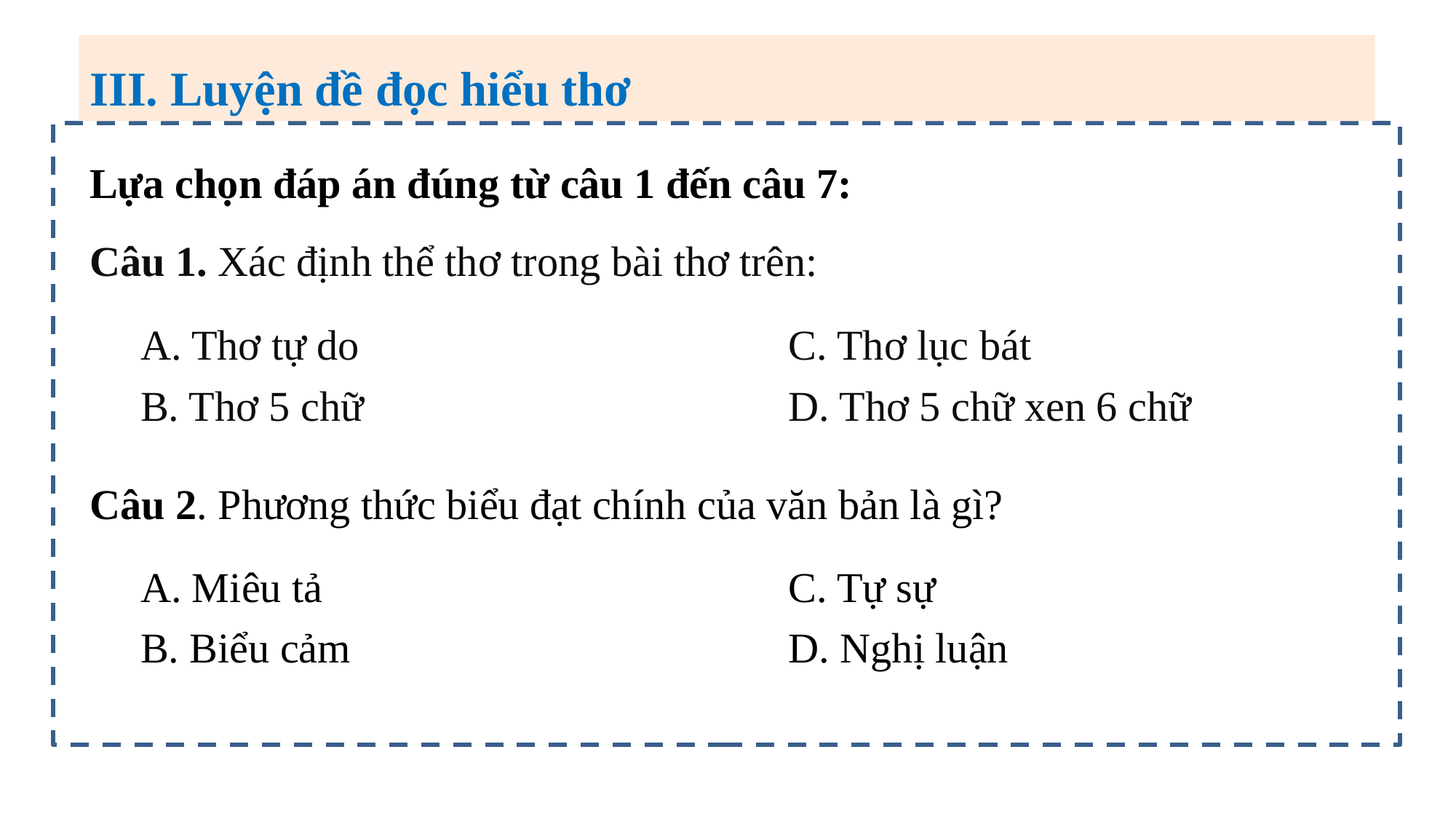

III. Luyện đề đọc hiểu thơ

Lựa chọn đáp án đúng từ câu 1 đến câu 7:
Câu 1. Xác định thể thơ trong bài thơ trên:
| A. Thơ tự do B. Thơ 5 chữ | C. Thơ lục bát D. Thơ 5 chữ xen 6 chữ |
| --- | --- |
Câu 2. Phương thức biểu đạt chính của văn bản là gì?
| A. Miêu tả B. Biểu cảm | C. Tự sự D. Nghị luận |
| --- | --- |